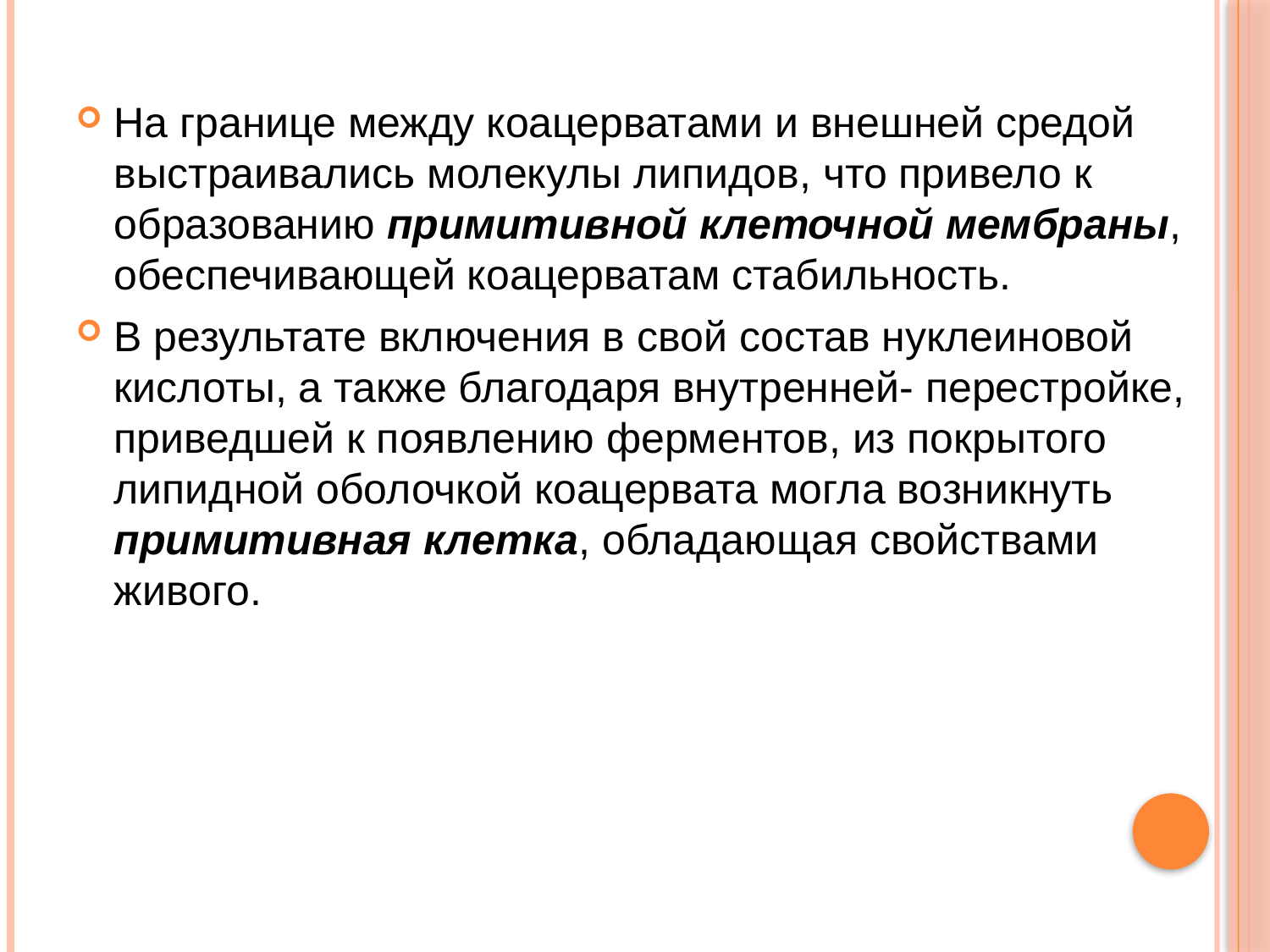

На границе между коацерватами и внешней средой выстраивались молекулы липидов, что привело к образованию примитивной клеточной мембраны, обеспечивающей коацерватам стабильность.
В результате включения в свой состав нуклеиновой кислоты, а также благодаря внутренней- перестройке, приведшей к появлению ферментов, из покрытого липидной оболочкой коацервата могла возникнуть примитивная клетка, обладающая свойствами живого.